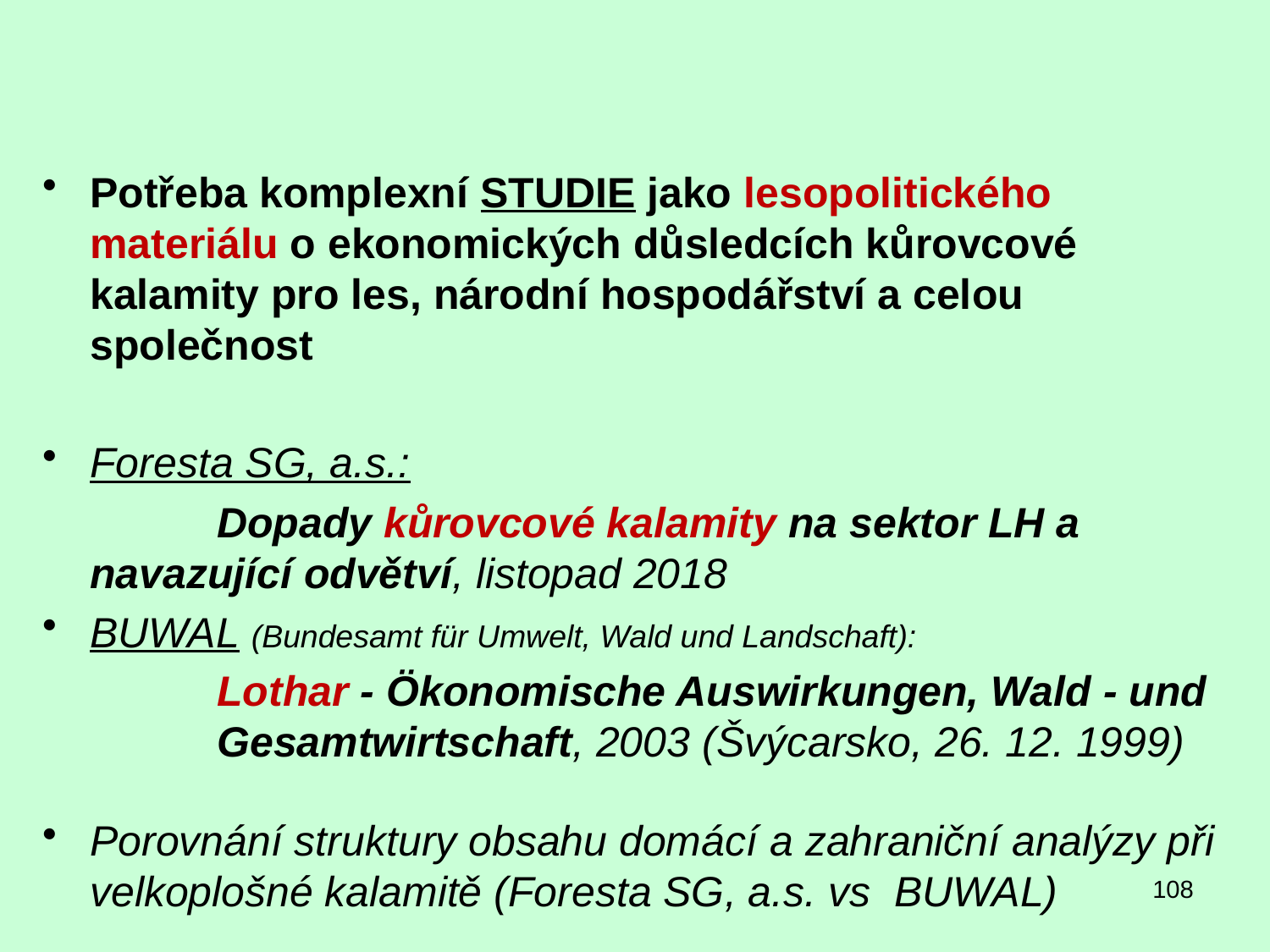

#
Potřeba komplexní STUDIE jako lesopolitického materiálu o ekonomických důsledcích kůrovcové kalamity pro les, národní hospodářství a celou společnost

Foresta SG, a.s.:
		Dopady kůrovcové kalamity na sektor LH a 	navazující odvětví, listopad 2018
BUWAL (Bundesamt für Umwelt, Wald und Landschaft):
		Lothar - Ökonomische Auswirkungen, Wald - und 	Gesamtwirtschaft, 2003 (Švýcarsko, 26. 12. 1999)

Porovnání struktury obsahu domácí a zahraniční analýzy při velkoplošné kalamitě (Foresta SG, a.s. vs  BUWAL)

108